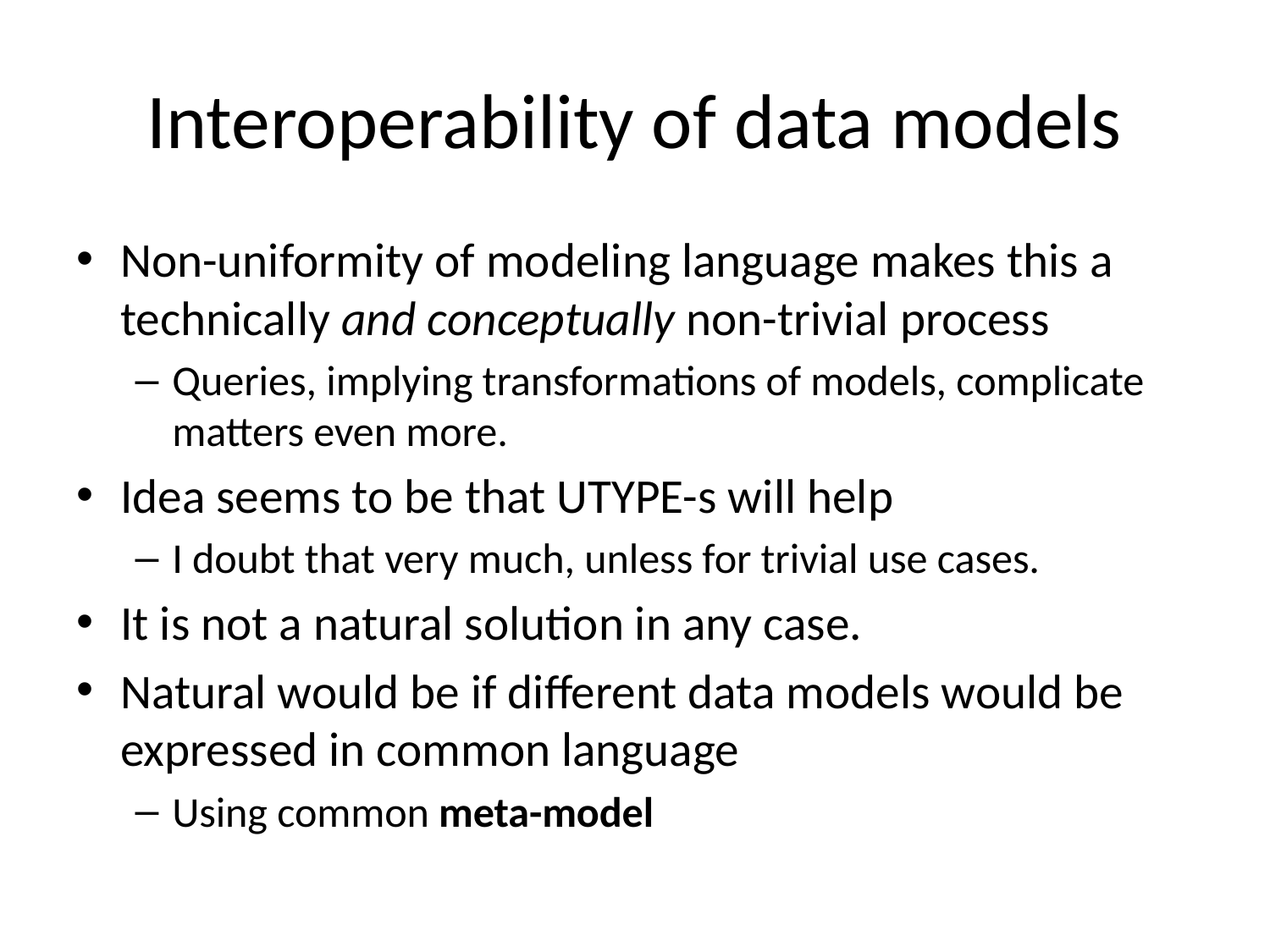

# Interoperability of data models
Non-uniformity of modeling language makes this a technically and conceptually non-trivial process
Queries, implying transformations of models, complicate matters even more.
Idea seems to be that UTYPE-s will help
I doubt that very much, unless for trivial use cases.
It is not a natural solution in any case.
Natural would be if different data models would be expressed in common language
Using common meta-model